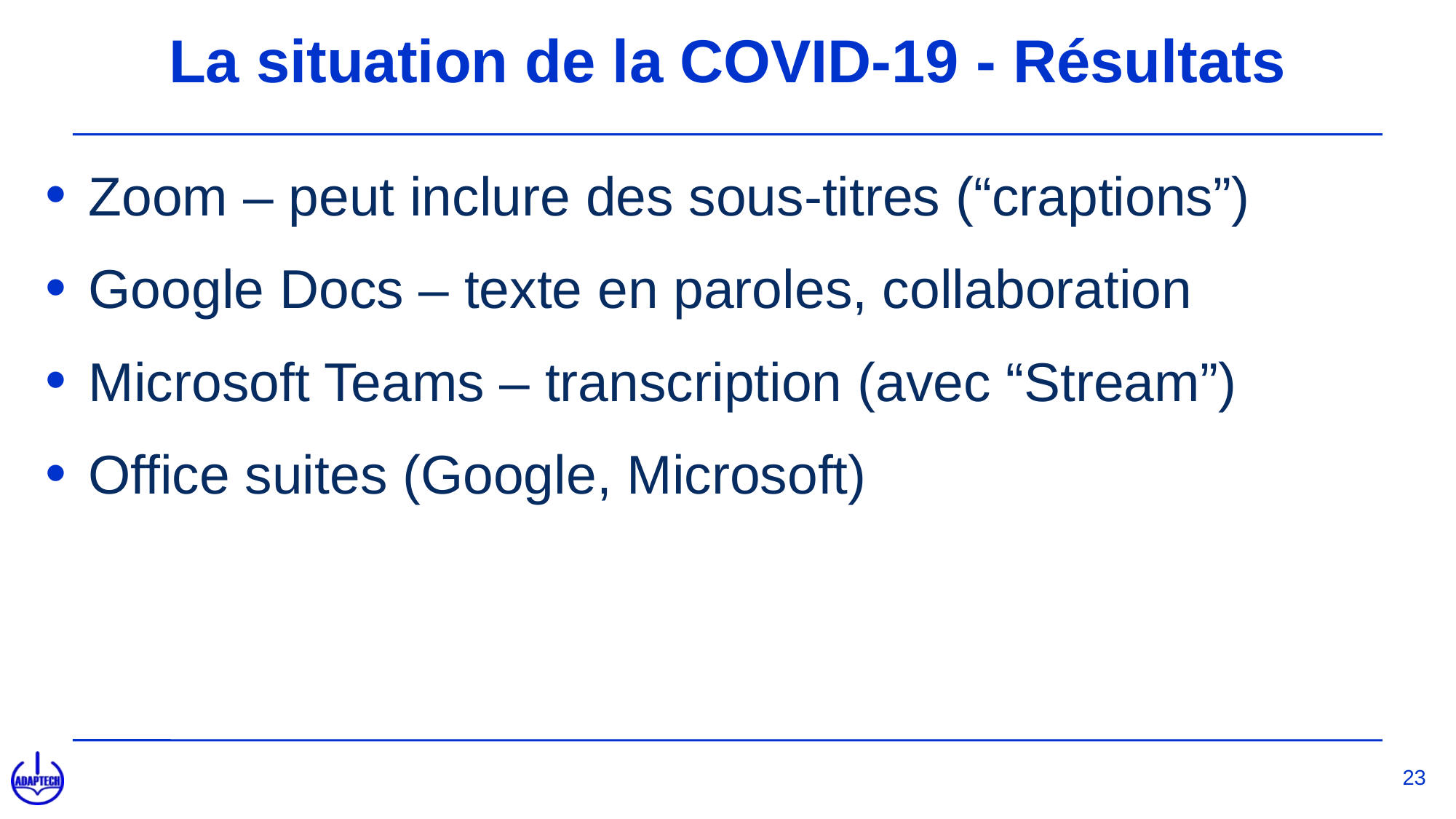

# La situation de la COVID-19 - Résultats
Zoom – peut inclure des sous-titres (“craptions”)
Google Docs – texte en paroles, collaboration
Microsoft Teams – transcription (avec “Stream”)
Office suites (Google, Microsoft)
23